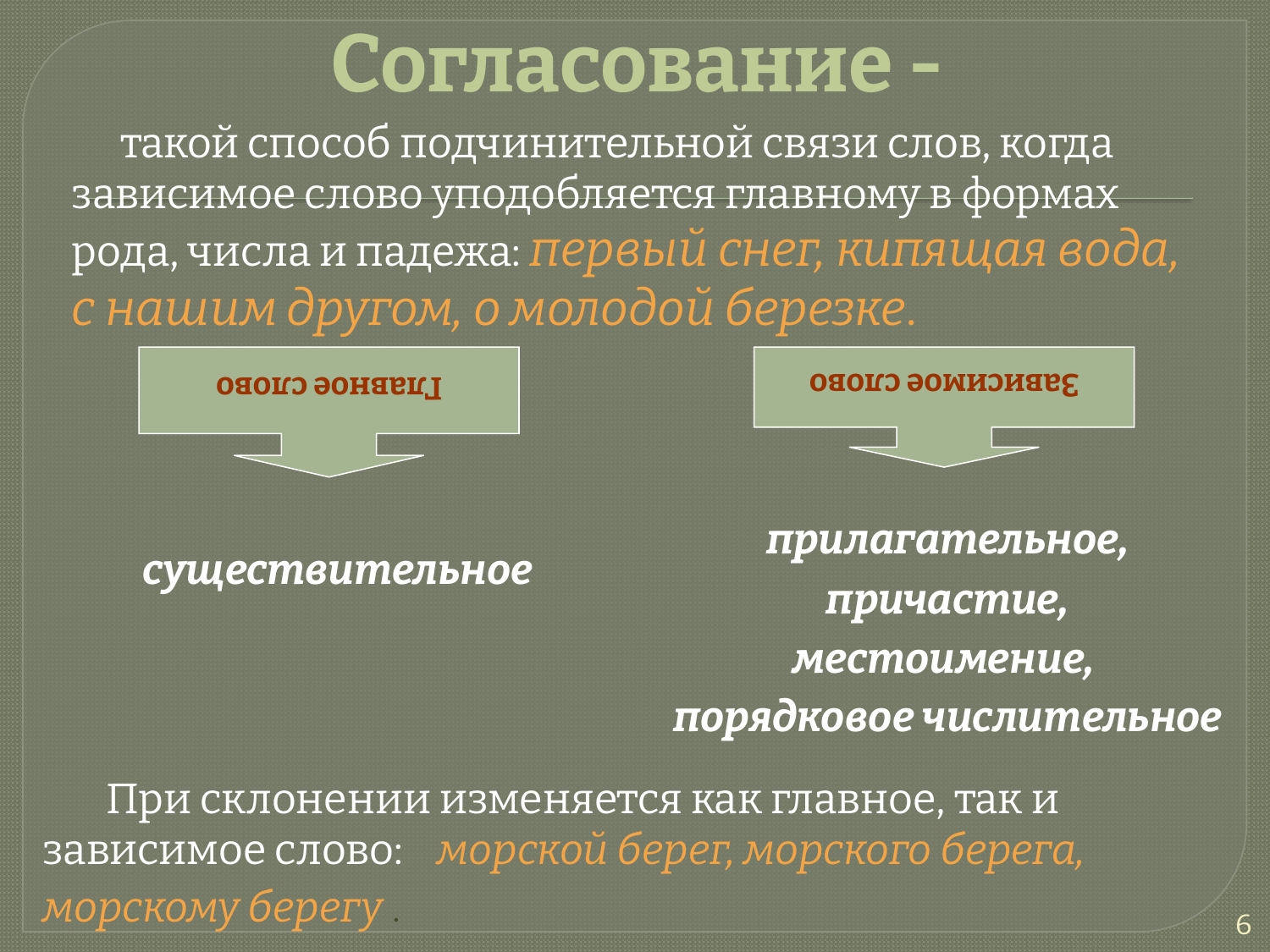

# Согласование -
такой способ подчинительной связи слов, когда зависимое слово уподобляется главному в формах рода, числа и падежа: первый снег, кипящая вода, с нашим другом, о молодой березке.

Зависимое слово
Главное слово
прилагательное,
 причастие,
местоимение,
порядковое числительное
 существительное
При склонении изменяется как главное, так и зависимое слово:    морской берег, морского берега, морскому берегу .
6